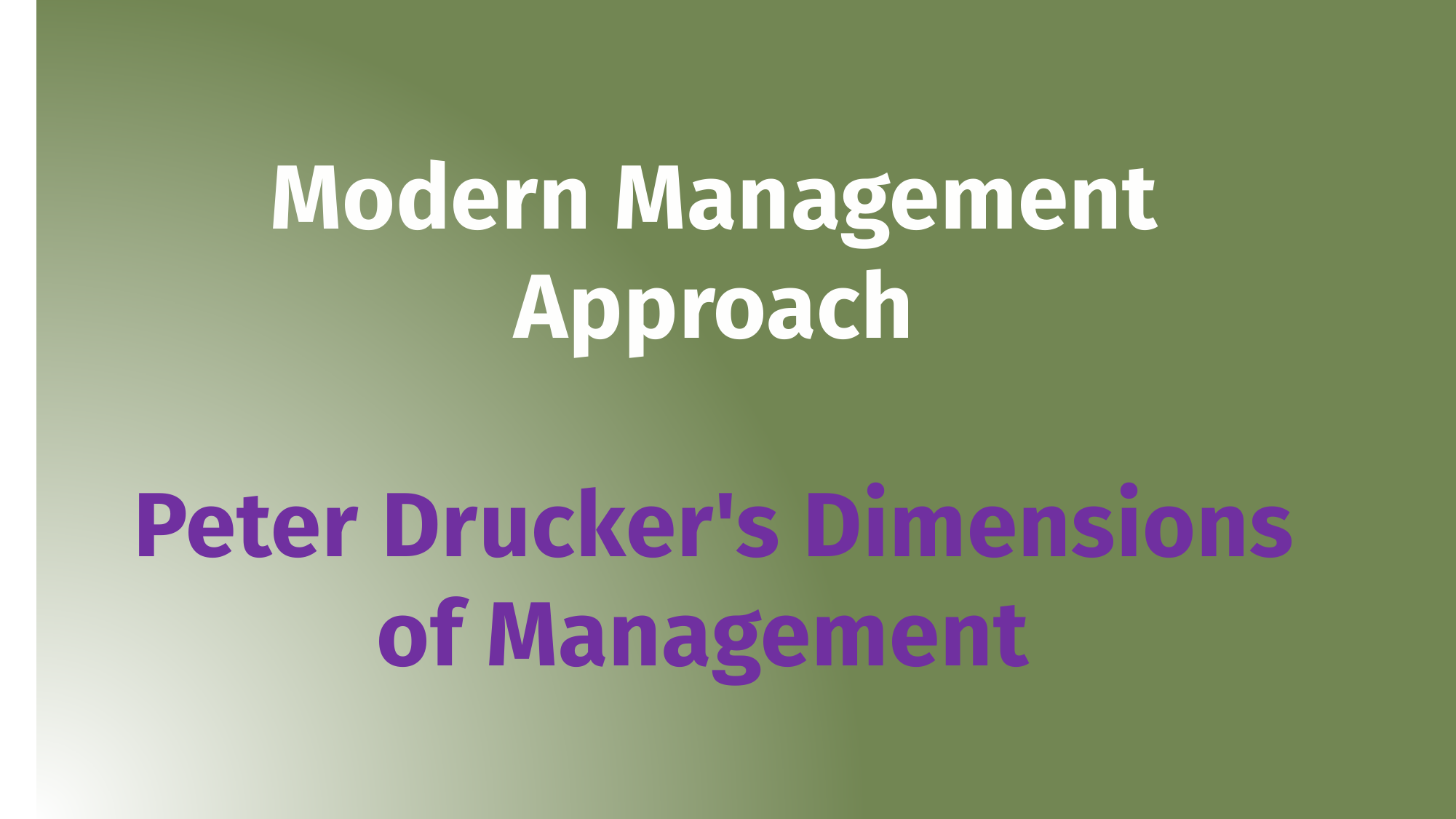

# Modern Management Approach Peter Drucker's Dimensions of Management